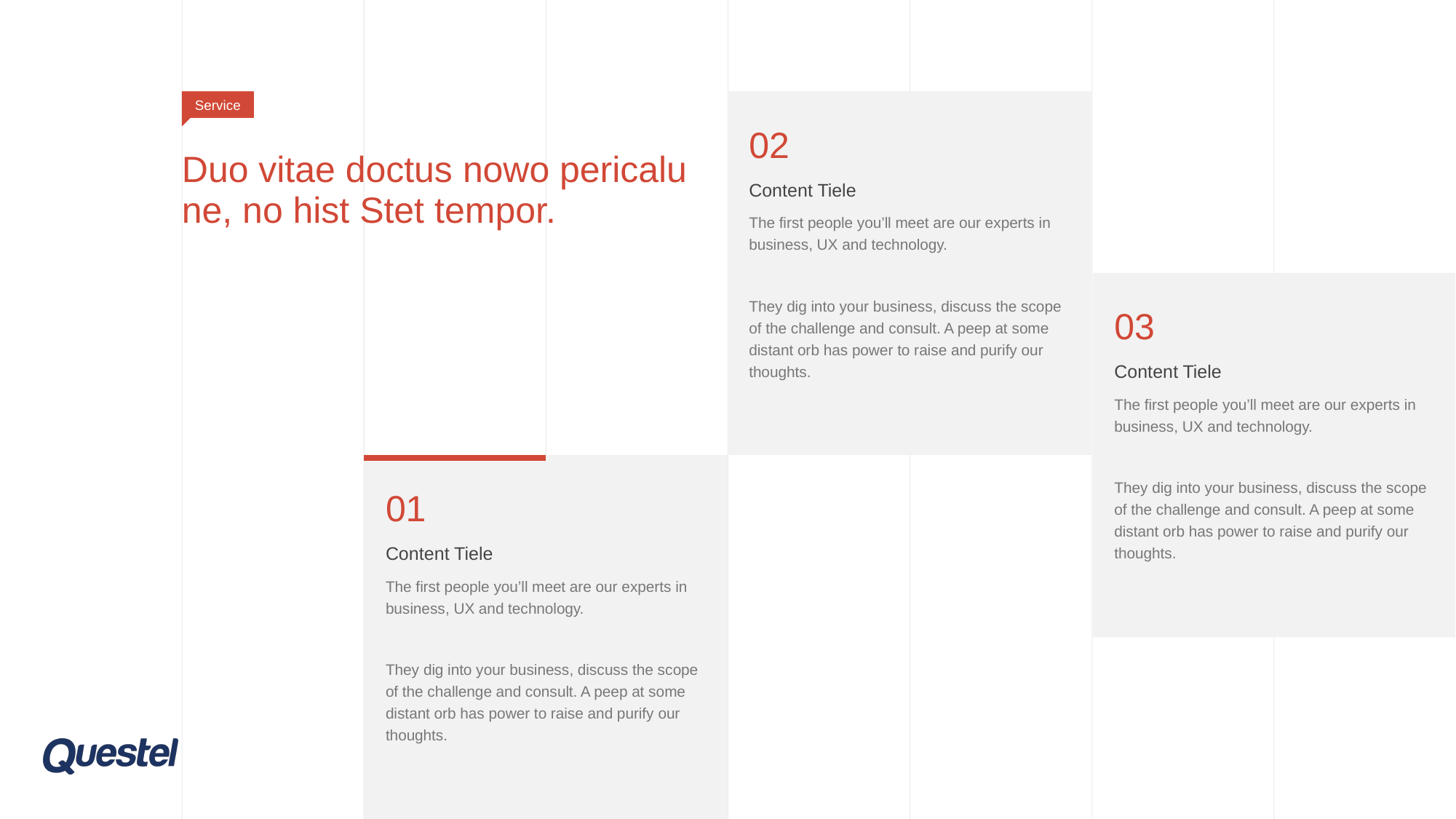

Service

02
Content Tiele
The first people you’ll meet are our experts in business, UX and technology.

They dig into your business, discuss the scope of the challenge and consult. A peep at some distant orb has power to raise and purify our thoughts.
# Duo vitae doctus nowo pericalu ne, no hist Stet tempor.
03
Content Tiele
The first people you’ll meet are our experts in business, UX and technology.

They dig into your business, discuss the scope of the challenge and consult. A peep at some distant orb has power to raise and purify our thoughts.

01
Content Tiele
The first people you’ll meet are our experts in business, UX and technology.

They dig into your business, discuss the scope of the challenge and consult. A peep at some distant orb has power to raise and purify our thoughts.